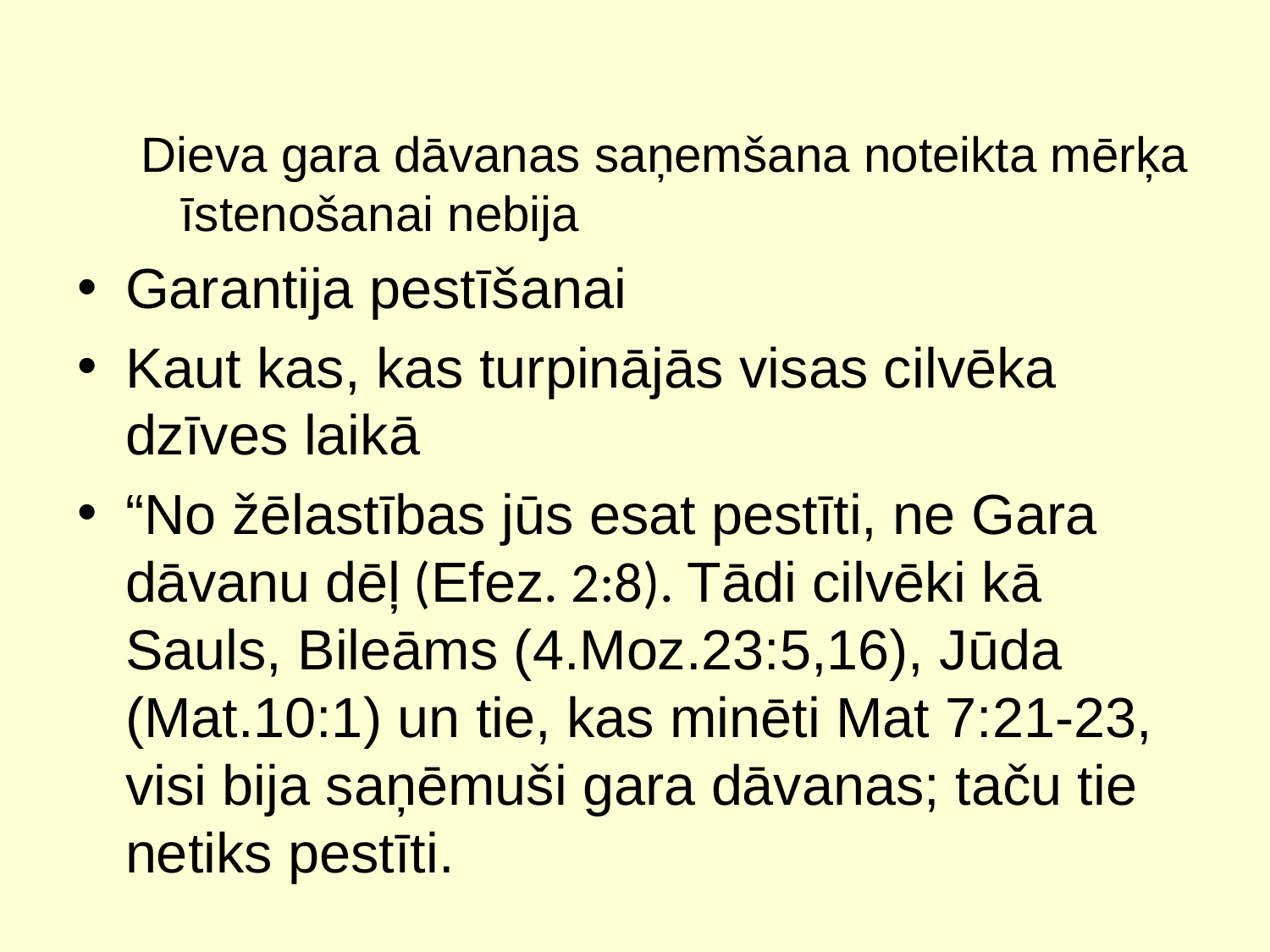

Dieva gara dāvanas saņemšana noteikta mērķa īstenošanai nebija
Garantija pestīšanai
Kaut kas, kas turpinājās visas cilvēka dzīves laikā
“No žēlastības jūs esat pestīti, ne Gara dāvanu dēļ (Efez. 2:8). Tādi cilvēki kā Sauls, Bileāms (4.Moz.23:5,16), Jūda (Mat.10:1) un tie, kas minēti Mat 7:21-23, visi bija saņēmuši gara dāvanas; taču tie netiks pestīti.